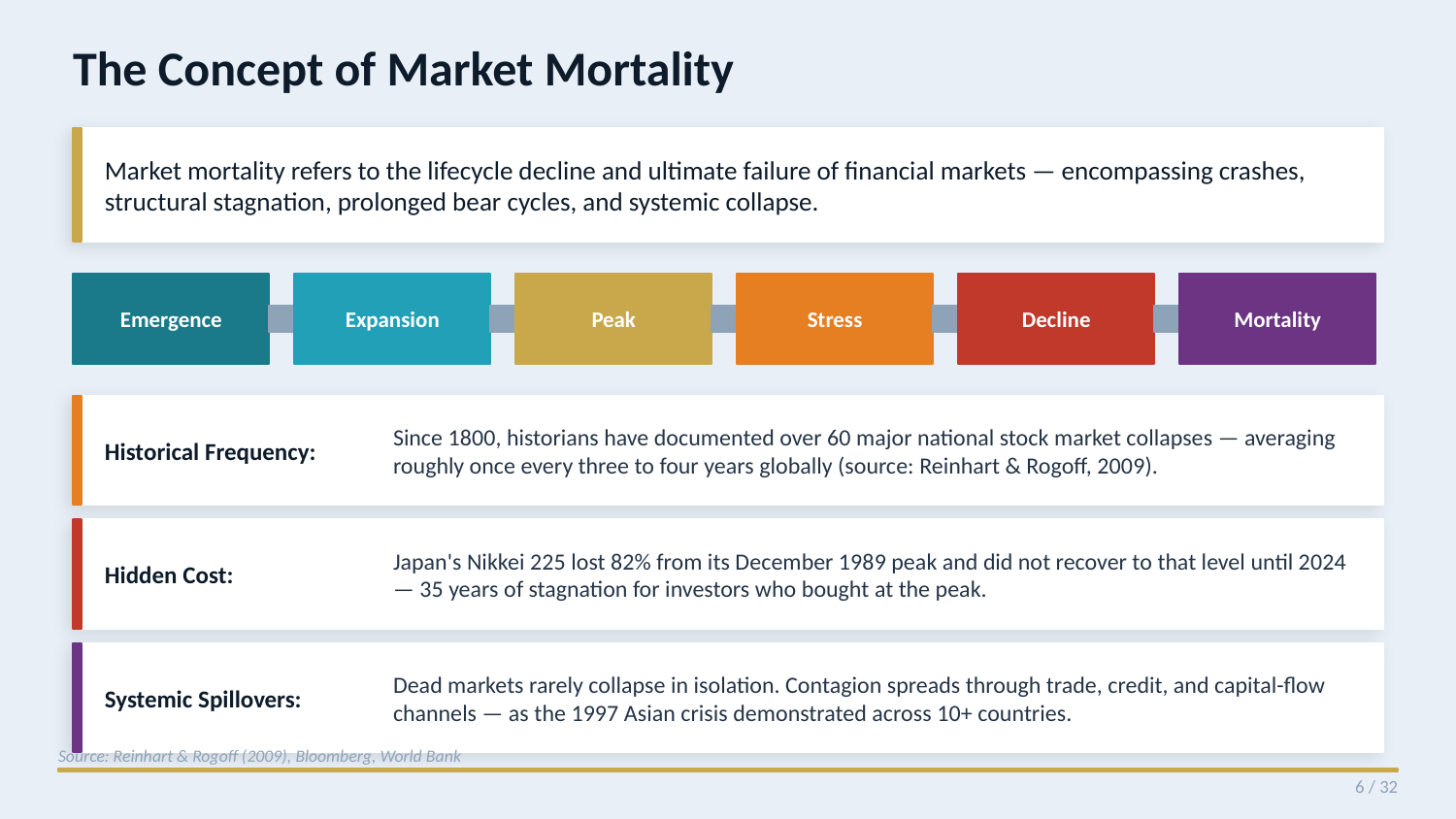

The Concept of Market Mortality

Market mortality refers to the lifecycle decline and ultimate failure of financial markets — encompassing crashes, structural stagnation, prolonged bear cycles, and systemic collapse.

Emergence

Expansion

Peak

Stress

Decline

Mortality

Historical Frequency:
Since 1800, historians have documented over 60 major national stock market collapses — averaging roughly once every three to four years globally (source: Reinhart & Rogoff, 2009).

Hidden Cost:
Japan's Nikkei 225 lost 82% from its December 1989 peak and did not recover to that level until 2024 — 35 years of stagnation for investors who bought at the peak.

Systemic Spillovers:
Dead markets rarely collapse in isolation. Contagion spreads through trade, credit, and capital-flow channels — as the 1997 Asian crisis demonstrated across 10+ countries.
Source: Reinhart & Rogoff (2009), Bloomberg, World Bank

6 / 32